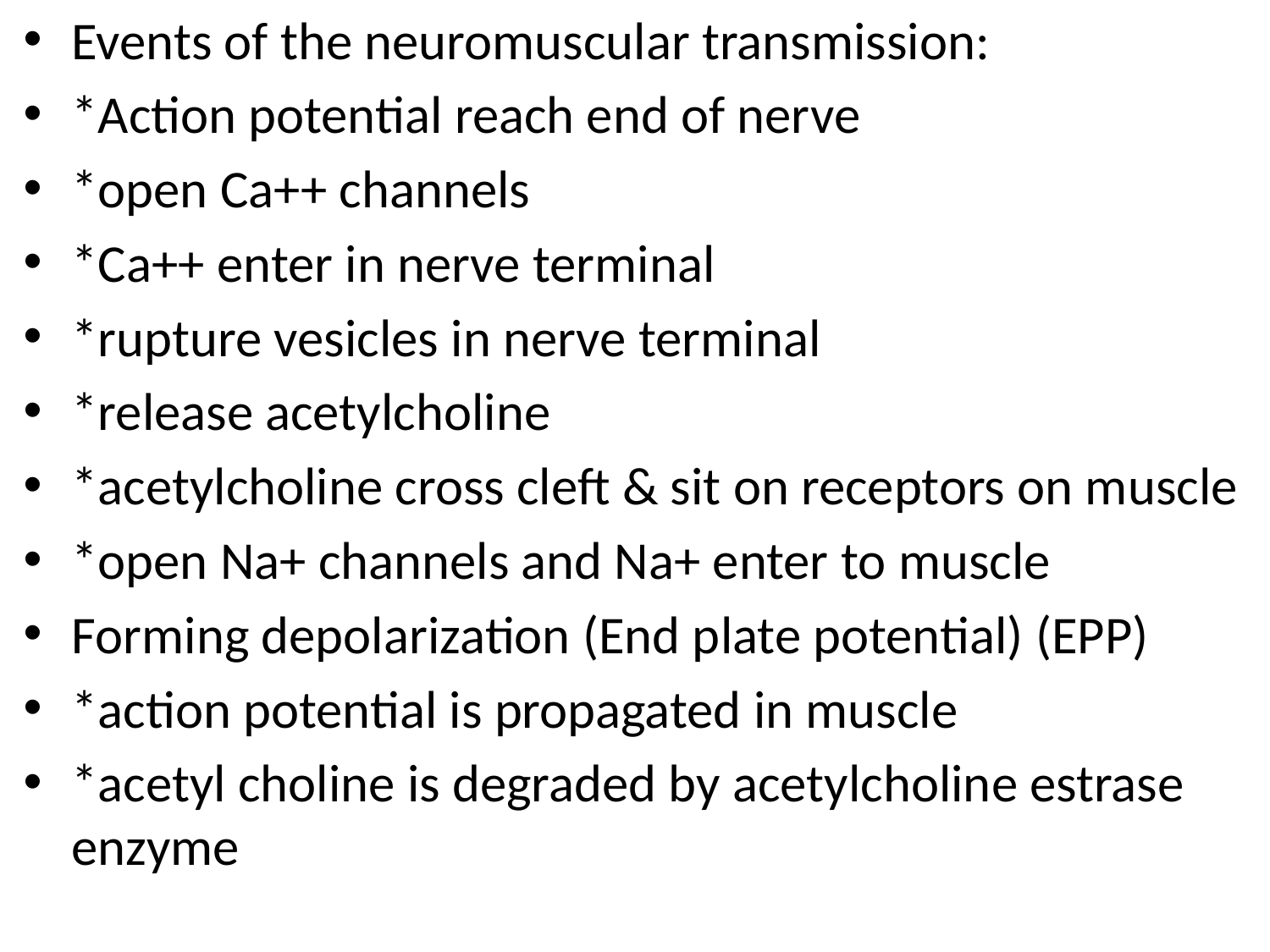

Events of the neuromuscular transmission:
*Action potential reach end of nerve
*open Ca++ channels
*Ca++ enter in nerve terminal
*rupture vesicles in nerve terminal
*release acetylcholine
*acetylcholine cross cleft & sit on receptors on muscle
*open Na+ channels and Na+ enter to muscle
Forming depolarization (End plate potential) (EPP)
*action potential is propagated in muscle
*acetyl choline is degraded by acetylcholine estrase enzyme
#